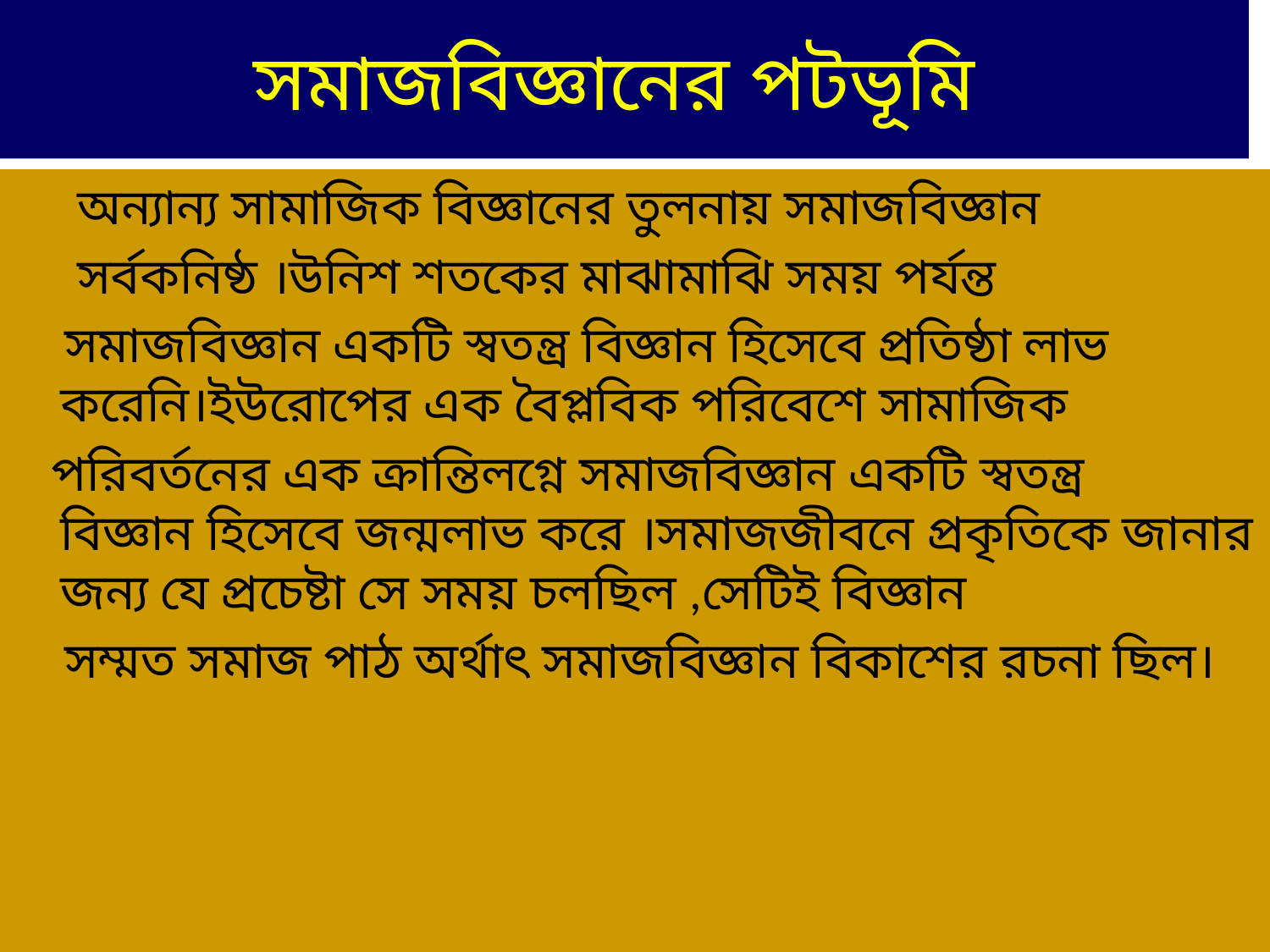

# সমাজবিজ্ঞানের পটভূমি
     অন্যান্য সামাজিক বিজ্ঞানের তুলনায় সমাজবিজ্ঞান
     সর্বকনিষ্ঠ ।উনিশ শতকের মাঝামাঝি সময় পর্যন্ত
    সমাজবিজ্ঞান একটি স্বতন্ত্র বিজ্ঞান হিসেবে প্রতিষ্ঠা লাভ করেনি।ইউরোপের এক বৈপ্লবিক পরিবেশে সামাজিক
   পরিবর্তনের এক ক্রান্তিলগ্নে সমাজবিজ্ঞান একটি স্বতন্ত্র    বিজ্ঞান হিসেবে জন্মলাভ করে ।সমাজজীবনে প্রকৃতিকে জানার জন্য যে প্রচেষ্টা সে সময় চলছিল ,সেটিই বিজ্ঞান
    সম্মত সমাজ পাঠ অর্থাৎ সমাজবিজ্ঞান বিকাশের রচনা ছিল।